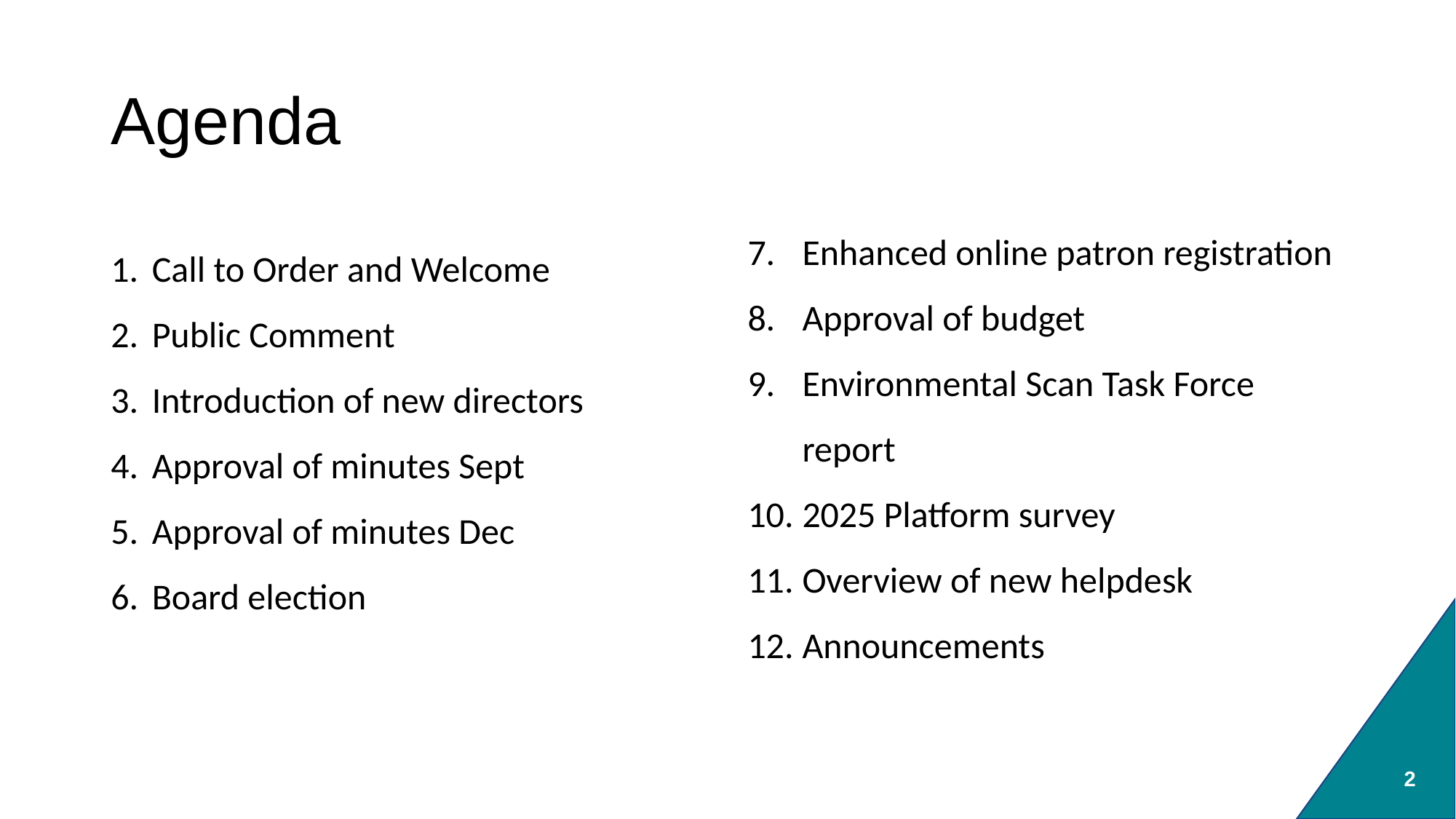

# Agenda
Enhanced online patron registration
Approval of budget
Environmental Scan Task Force report
2025 Platform survey
Overview of new helpdesk
Announcements

Call to Order and Welcome
Public Comment
Introduction of new directors
Approval of minutes Sept
Approval of minutes Dec
Board election
2